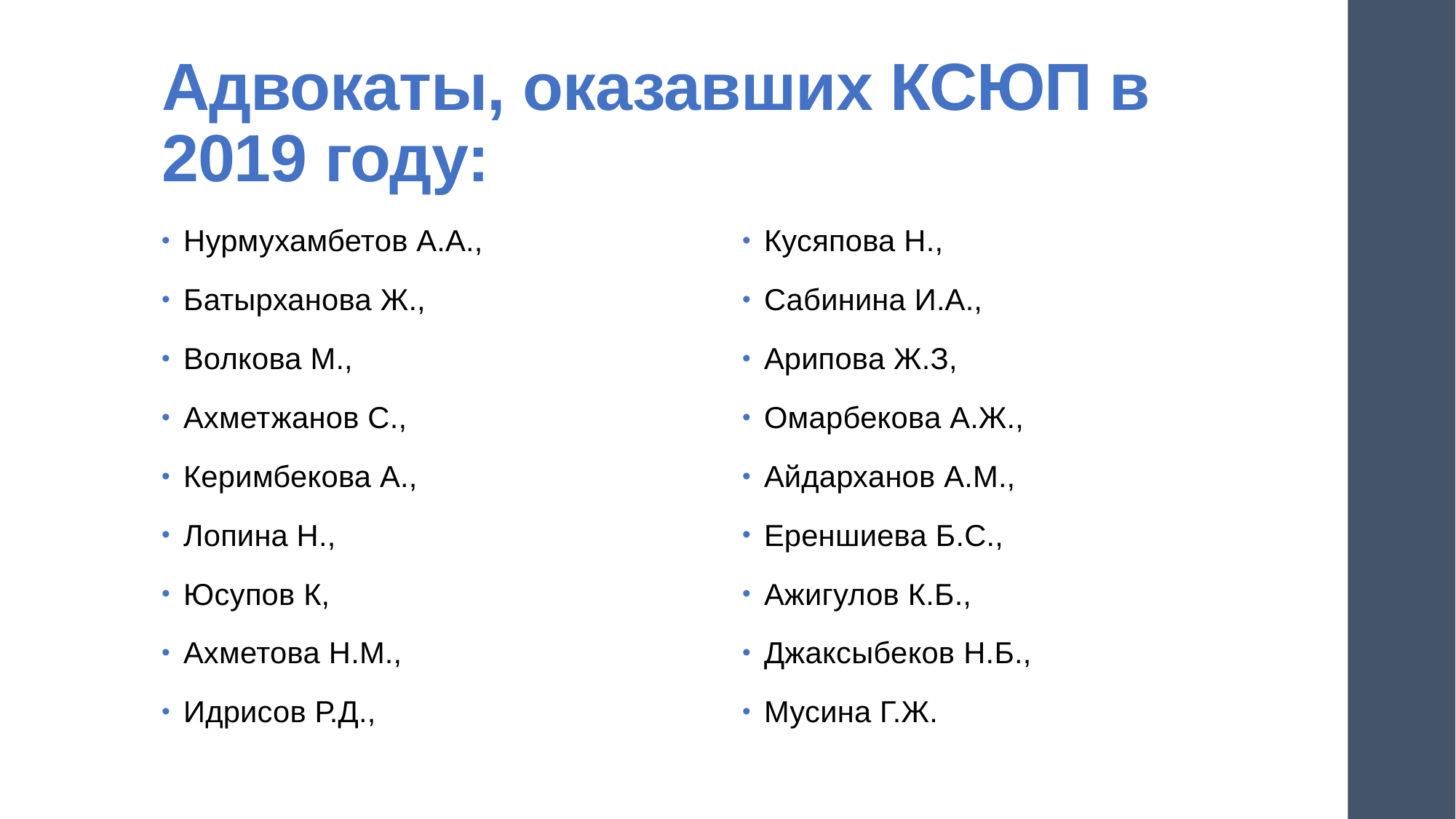

# Адвокаты, оказавших КСЮП в 2019 году:
Нурмухамбетов А.А.,
Батырханова Ж.,
Волкова М.,
Ахметжанов С.,
Керимбекова А.,
Лопина Н.,
Юсупов К,
Ахметова Н.М.,
Идрисов Р.Д.,
Кусяпова Н.,
Сабинина И.А.,
Арипова Ж.З,
Омарбекова А.Ж.,
Айдарханов А.М.,
Ереншиева Б.С.,
Ажигулов К.Б.,
Джаксыбеков Н.Б.,
Мусина Г.Ж.